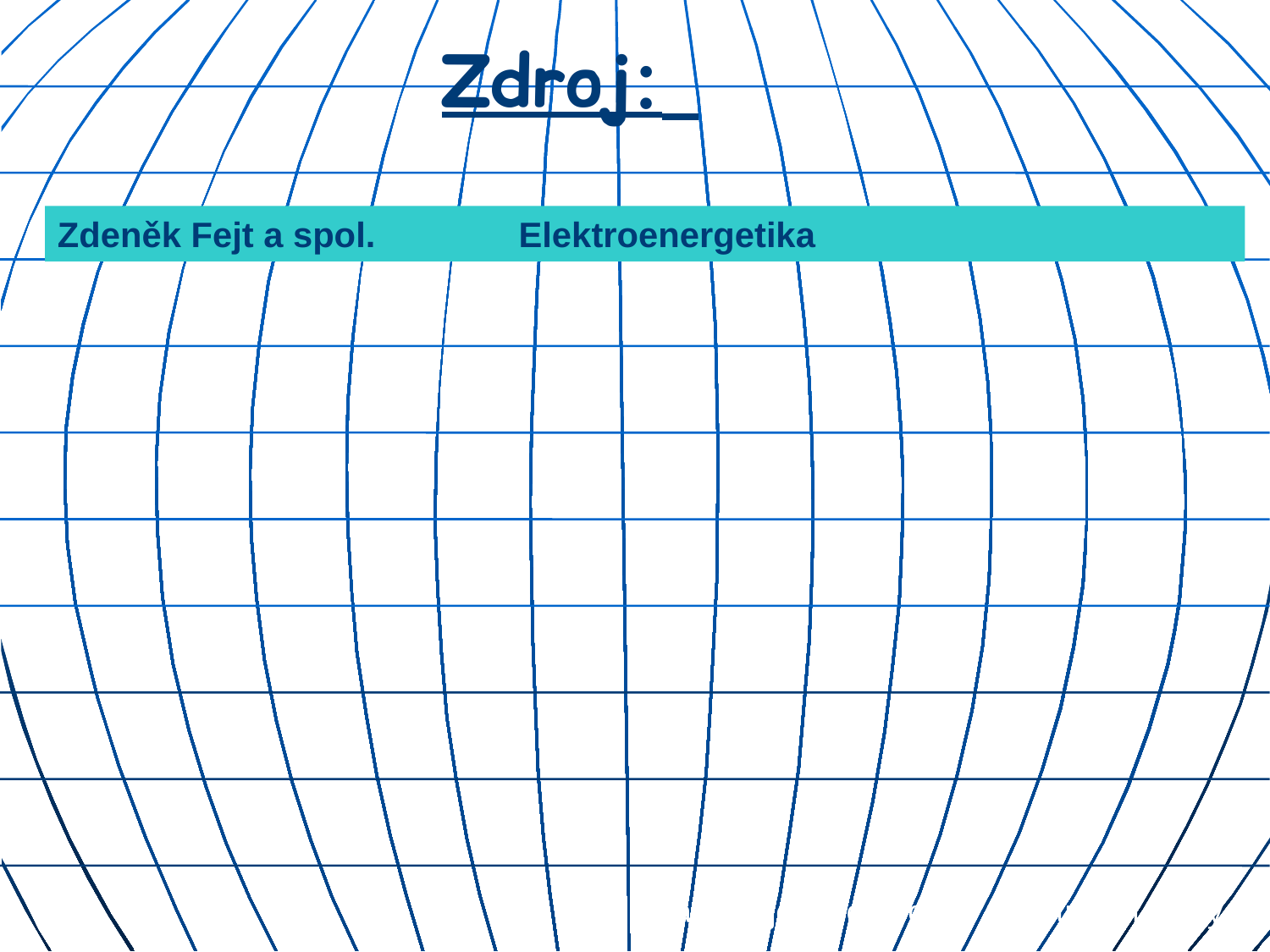

# Zdroj:
Zdeněk Fejt a spol.	Elektroenergetika
Materiál je určen pouze pro studijní účely